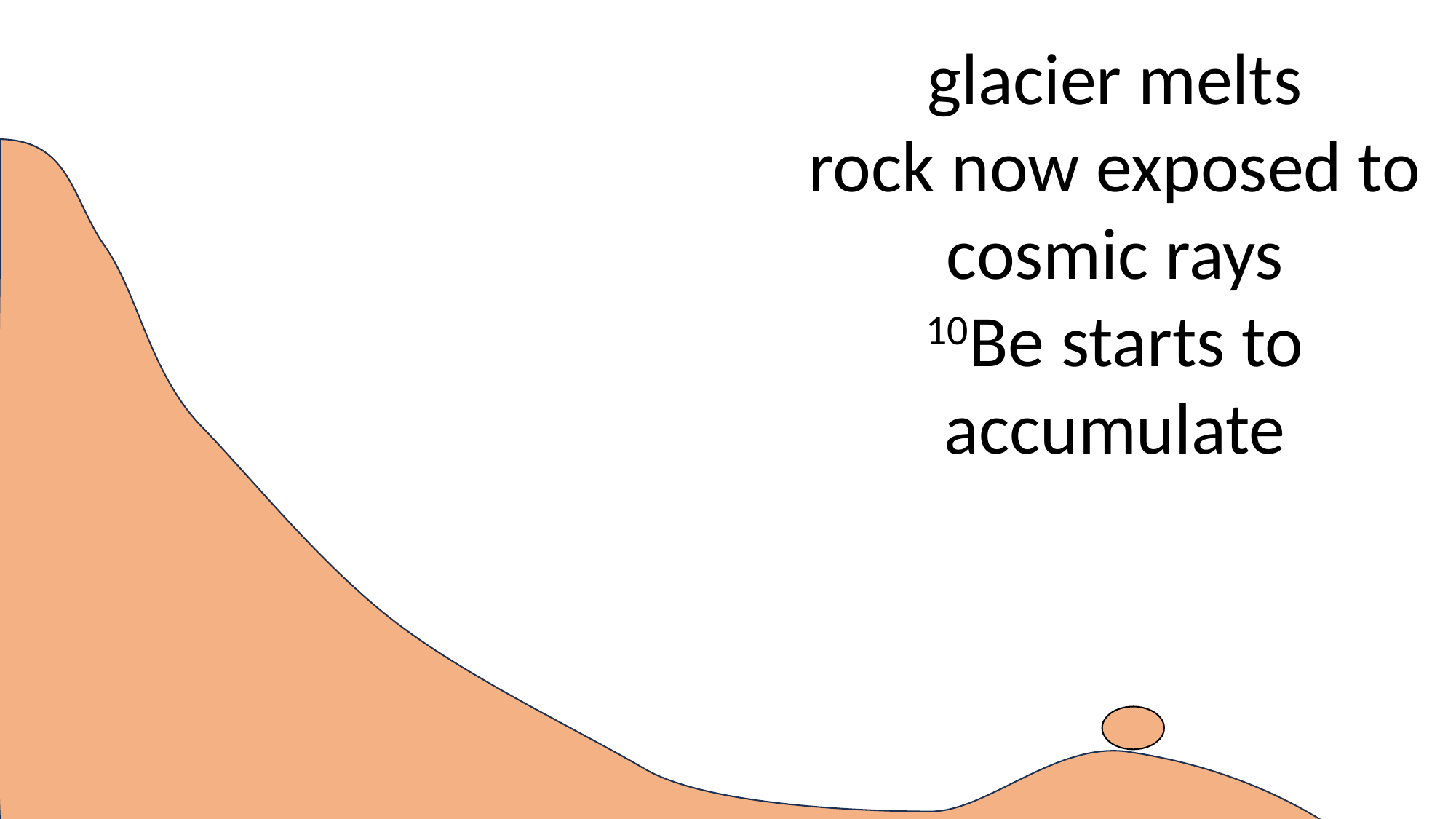

glacier melts
rock now exposed to cosmic rays
10Be starts to accumulate